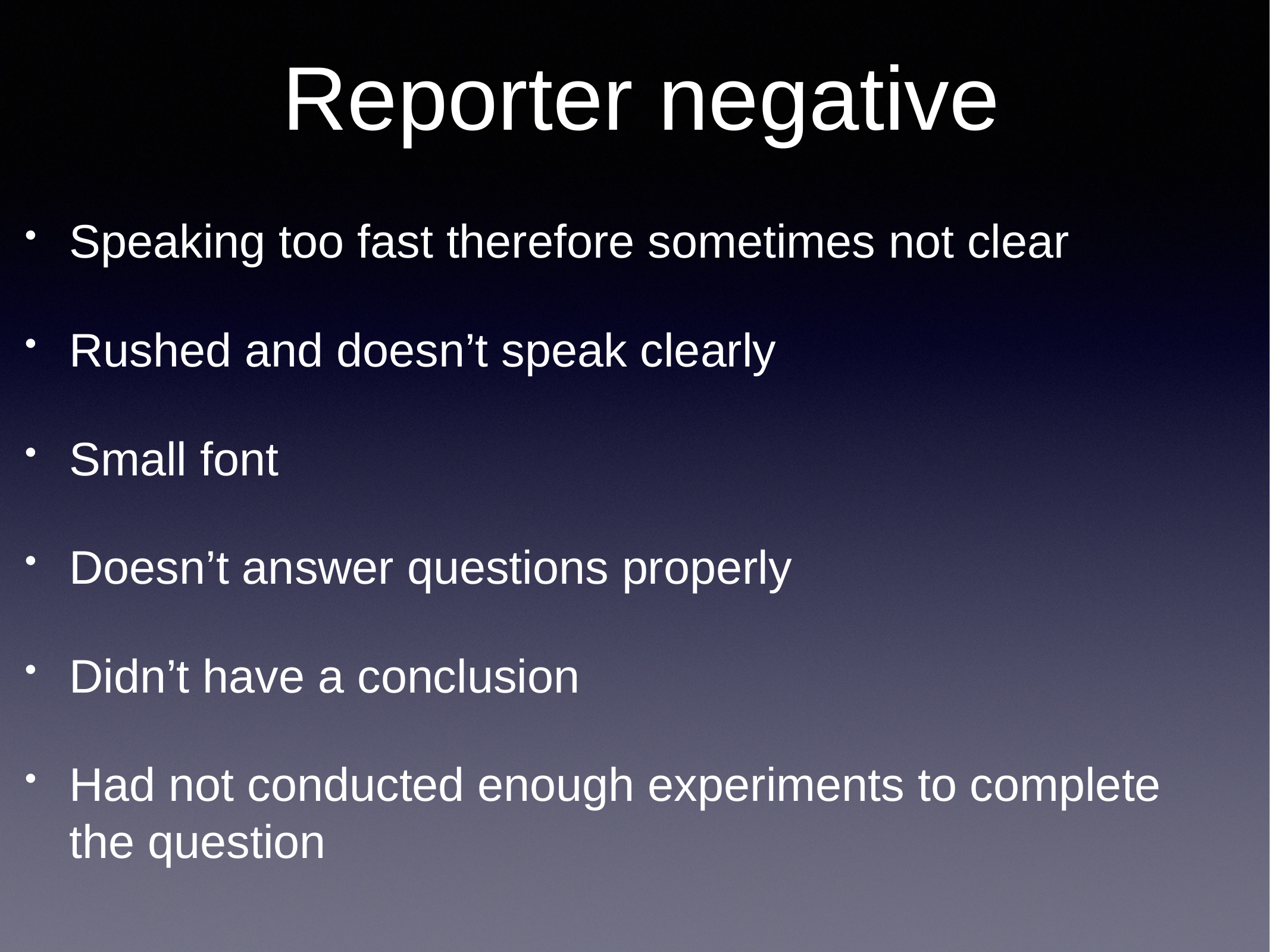

# Reporter negative
Speaking too fast therefore sometimes not clear
Rushed and doesn’t speak clearly
Small font
Doesn’t answer questions properly
Didn’t have a conclusion
Had not conducted enough experiments to complete the question